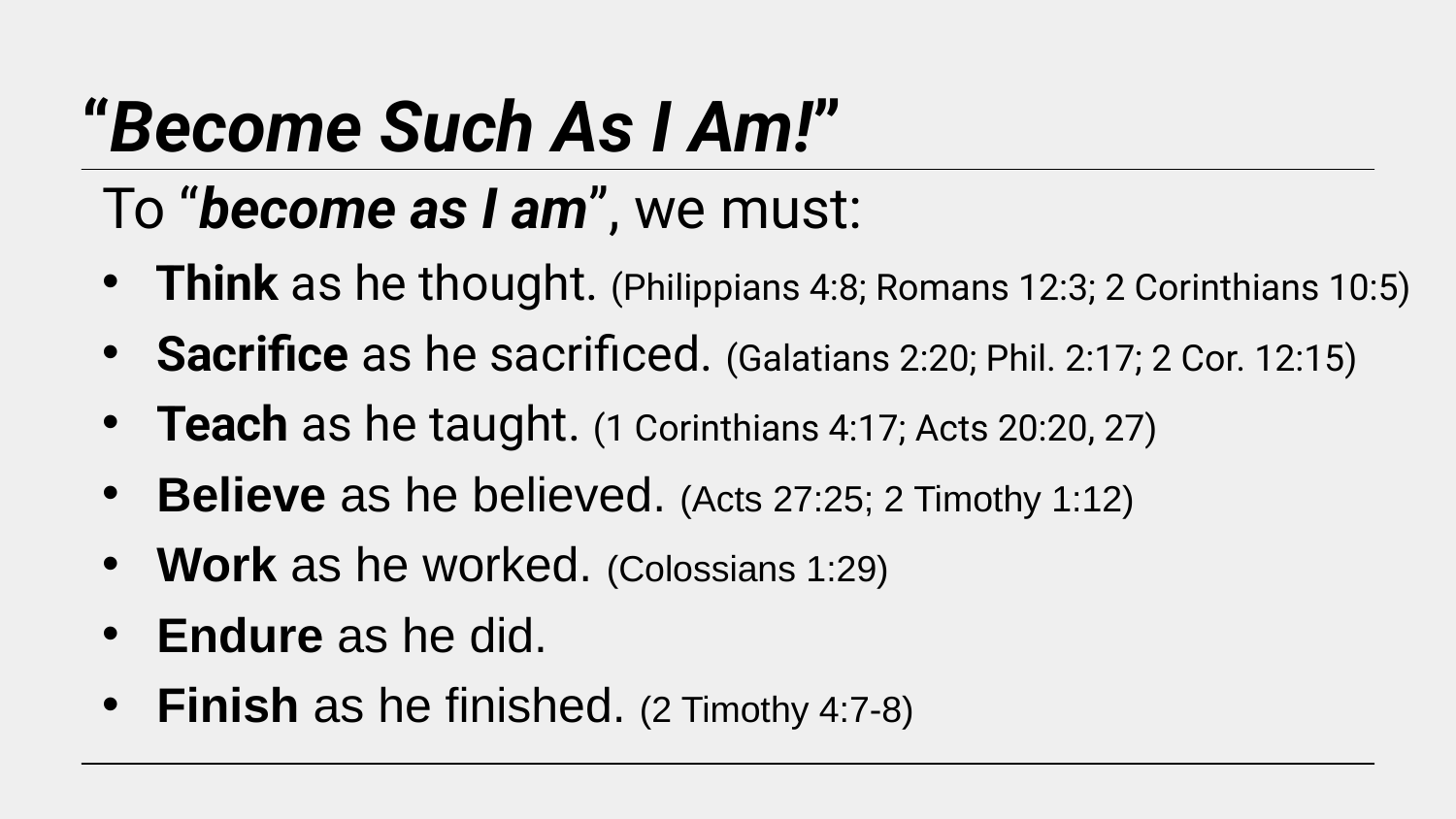

“Become Such As I Am!”
To “become as I am”, we must:
Think as he thought. (Philippians 4:8; Romans 12:3; 2 Corinthians 10:5)
Sacrifice as he sacrificed. (Galatians 2:20; Phil. 2:17; 2 Cor. 12:15)
Teach as he taught. (1 Corinthians 4:17; Acts 20:20, 27)
Believe as he believed. (Acts 27:25; 2 Timothy 1:12)
Work as he worked. (Colossians 1:29)
Endure as he did.
Finish as he finished. (2 Timothy 4:7-8)